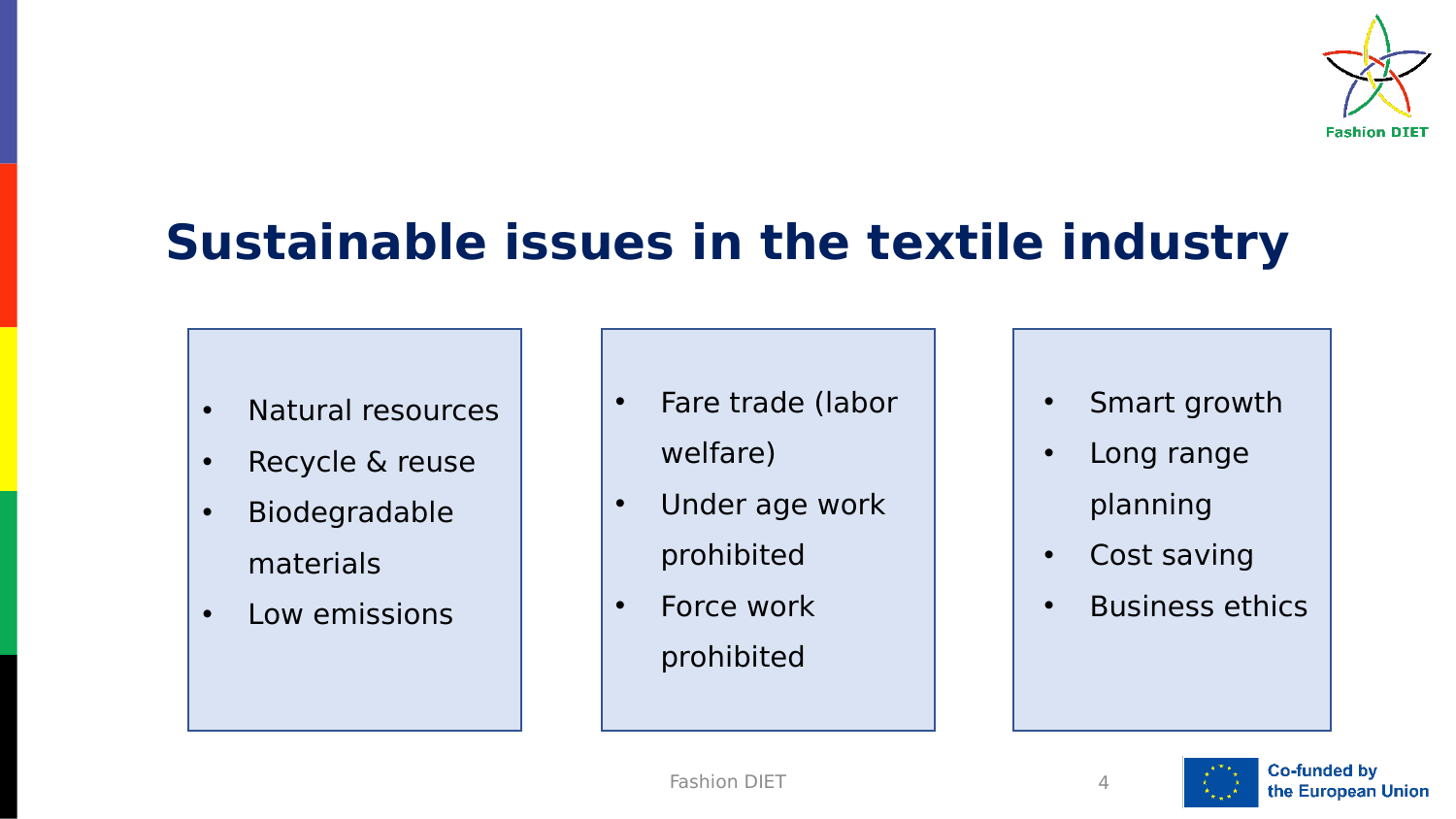

Sustainable issues in the textile industry

Fare trade (labor welfare)
Under age work prohibited
Force work prohibited
Smart growth
Long range planning
Cost saving
Business ethics
Natural resources
Recycle & reuse
Biodegradable materials
Low emissions
Fashion DIET
4